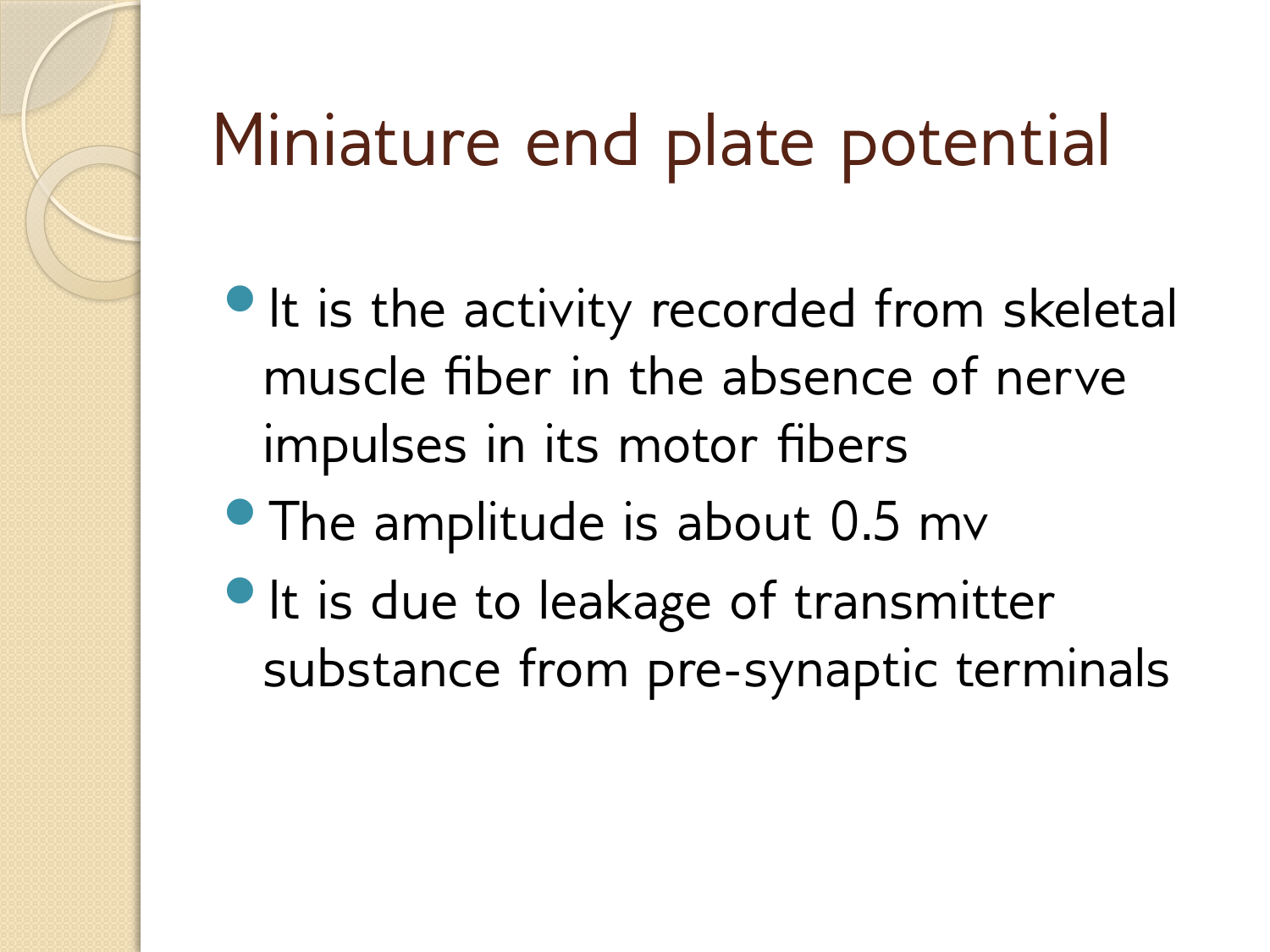

# Miniature end plate potential
It is the activity recorded from skeletal muscle fiber in the absence of nerve impulses in its motor fibers
The amplitude is about 0.5 mv
It is due to leakage of transmitter substance from pre-synaptic terminals